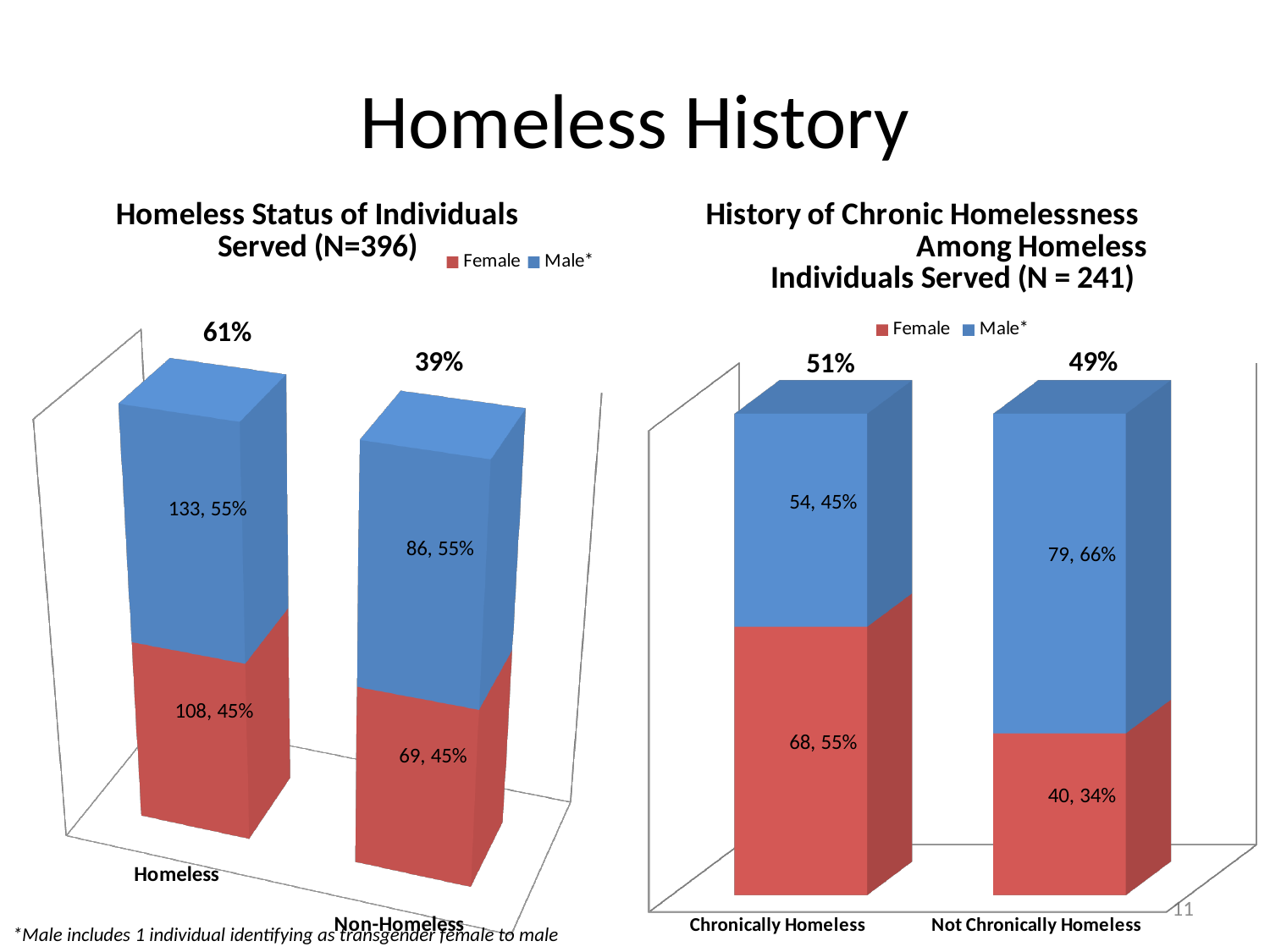

# Homeless History

[unsupported chart]

[unsupported chart]

61%
39%
49%
51%
11
*Male includes 1 individual identifying as transgender female to male